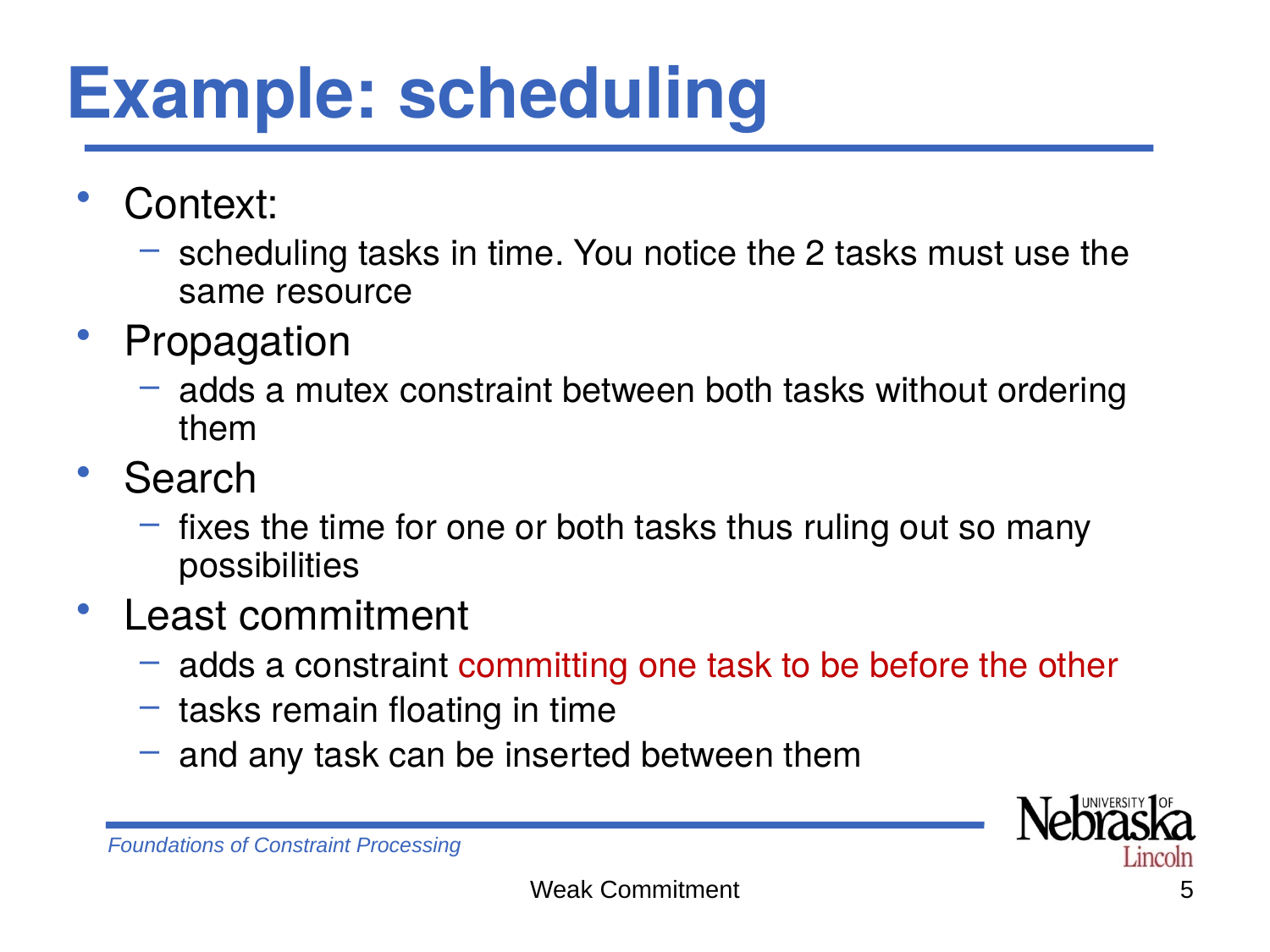

# Example: scheduling
Context:
scheduling tasks in time. You notice the 2 tasks must use the same resource
Propagation
adds a mutex constraint between both tasks without ordering them
Search
fixes the time for one or both tasks thus ruling out so many possibilities
Least commitment
adds a constraint committing one task to be before the other
tasks remain floating in time
and any task can be inserted between them
Weak Commitment
5